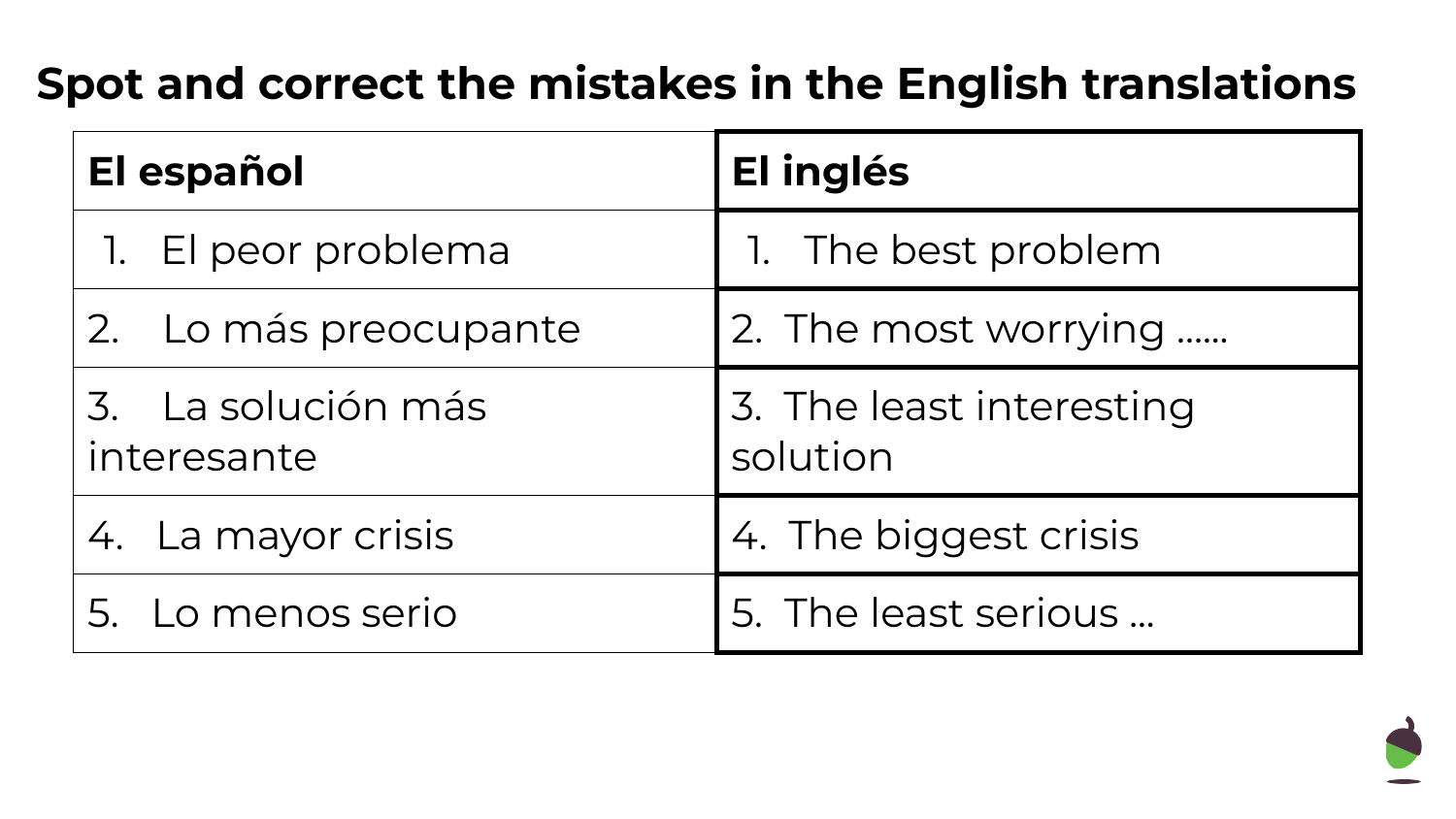

# Spot and correct the mistakes in the English translations
| El español | El inglés |
| --- | --- |
| El peor problema | The best problem |
| 2. Lo más preocupante | 2. The most worrying …... |
| 3. La solución más interesante | 3. The least interesting solution |
| 4. La mayor crisis | 4. The biggest crisis |
| 5. Lo menos serio | 5. The least serious ... |